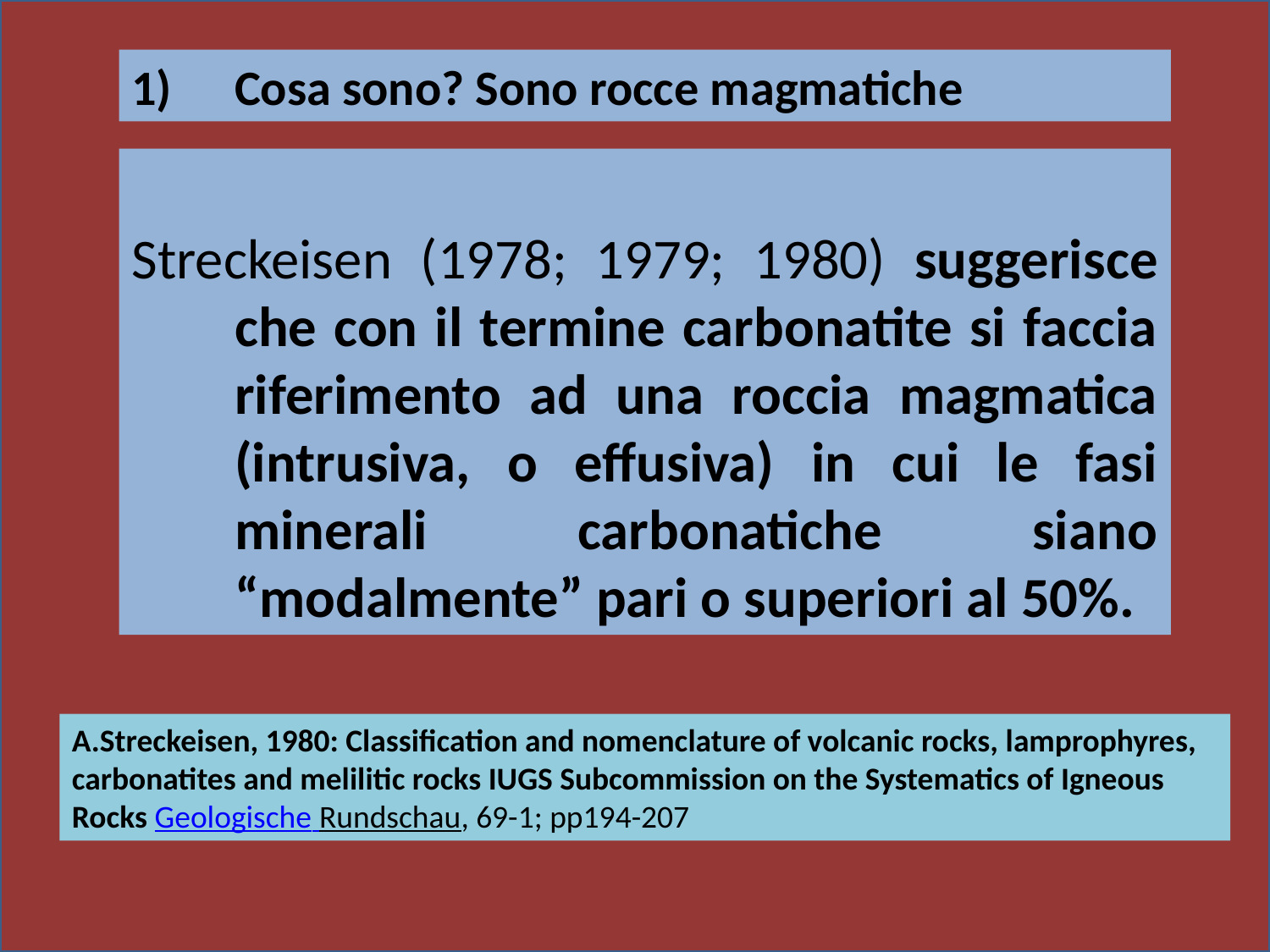

Cosa sono? Sono rocce magmatiche

Streckeisen (1978; 1979; 1980) suggerisce che con il termine carbonatite si faccia riferimento ad una roccia magmatica (intrusiva, o effusiva) in cui le fasi minerali carbonatiche siano “modalmente” pari o superiori al 50%.
A.Streckeisen, 1980: Classification and nomenclature of volcanic rocks, lamprophyres, carbonatites and melilitic rocks IUGS Subcommission on the Systematics of Igneous Rocks Geologische Rundschau, 69-1; pp194-207